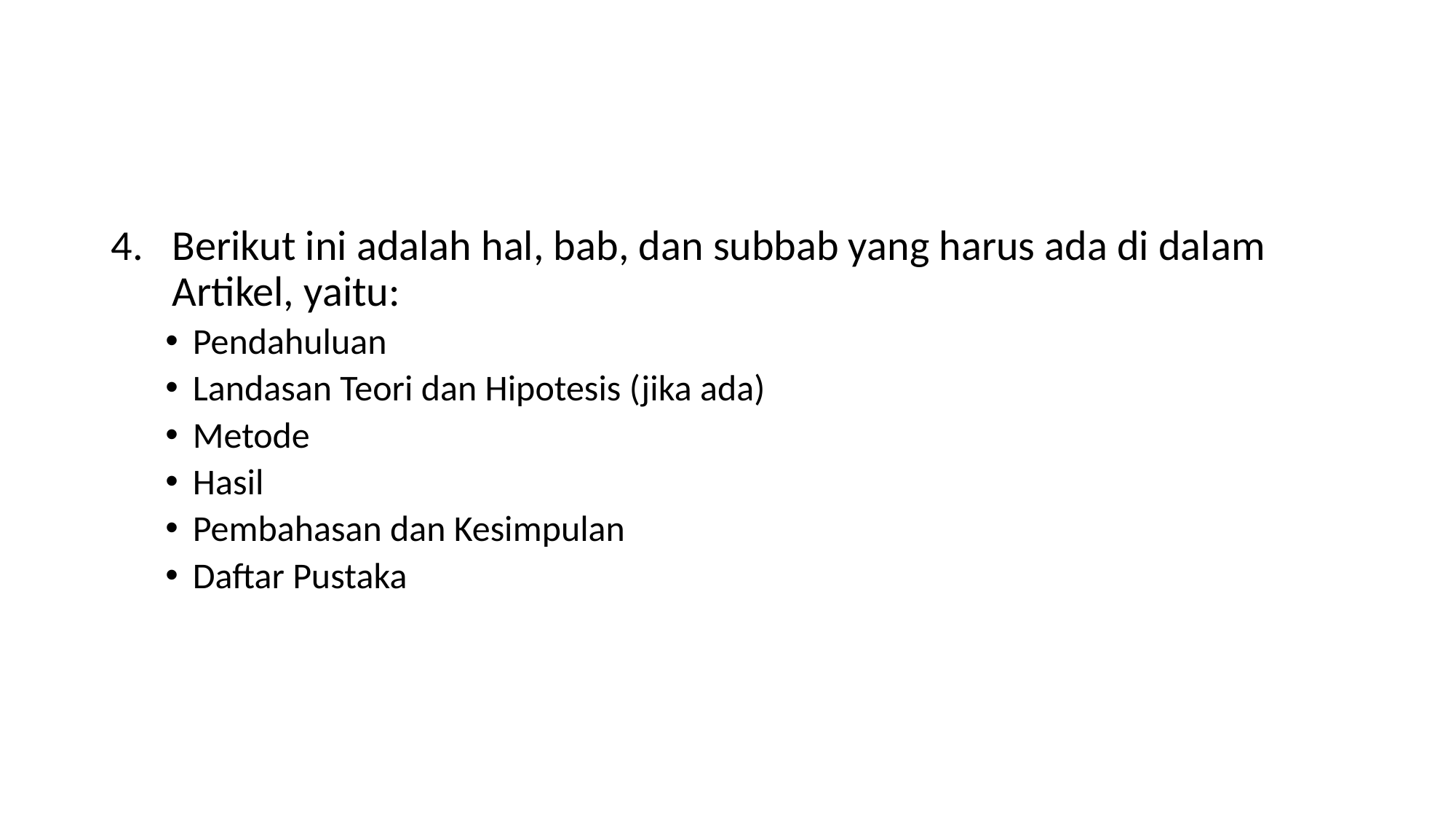

#
Berikut ini adalah hal, bab, dan subbab yang harus ada di dalam Artikel, yaitu:
Pendahuluan
Landasan Teori dan Hipotesis (jika ada)
Metode
Hasil
Pembahasan dan Kesimpulan
Daftar Pustaka